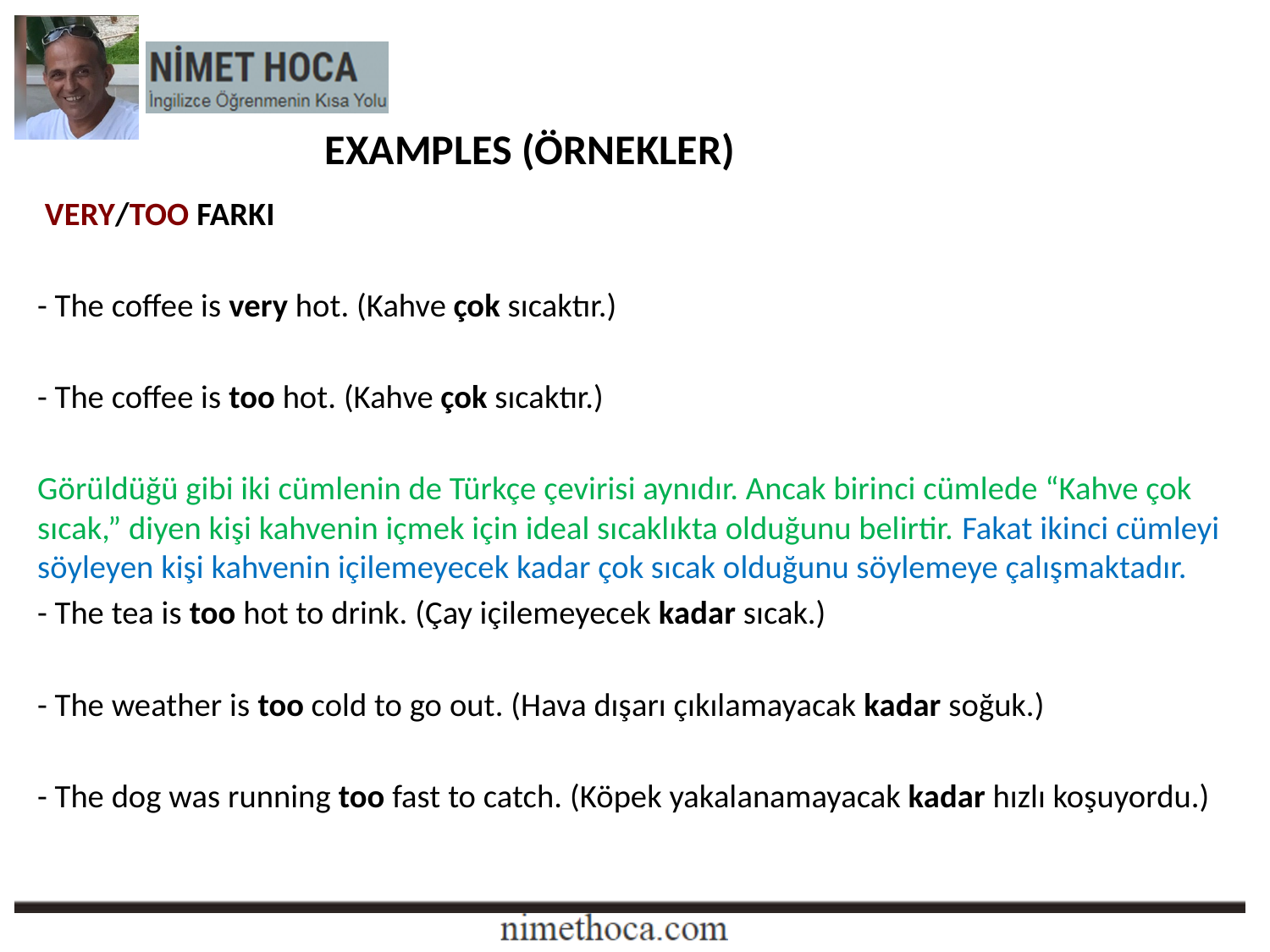

EXAMPLES (ÖRNEKLER)
 VERY/TOO FARKI

- The coffee is very hot. (Kahve çok sıcaktır.)

- The coffee is too hot. (Kahve çok sıcaktır.)

Görüldüğü gibi iki cümlenin de Türkçe çevirisi aynıdır. Ancak birinci cümlede “Kahve çok sıcak,” diyen kişi kahvenin içmek için ideal sıcaklıkta olduğunu belirtir. Fakat ikinci cümleyi söyleyen kişi kahvenin içilemeyecek kadar çok sıcak olduğunu söylemeye çalışmaktadır.
- The tea is too hot to drink. (Çay içilemeyecek kadar sıcak.)

- The weather is too cold to go out. (Hava dışarı çıkılamayacak kadar soğuk.)

- The dog was running too fast to catch. (Köpek yakalanamayacak kadar hızlı koşuyordu.)